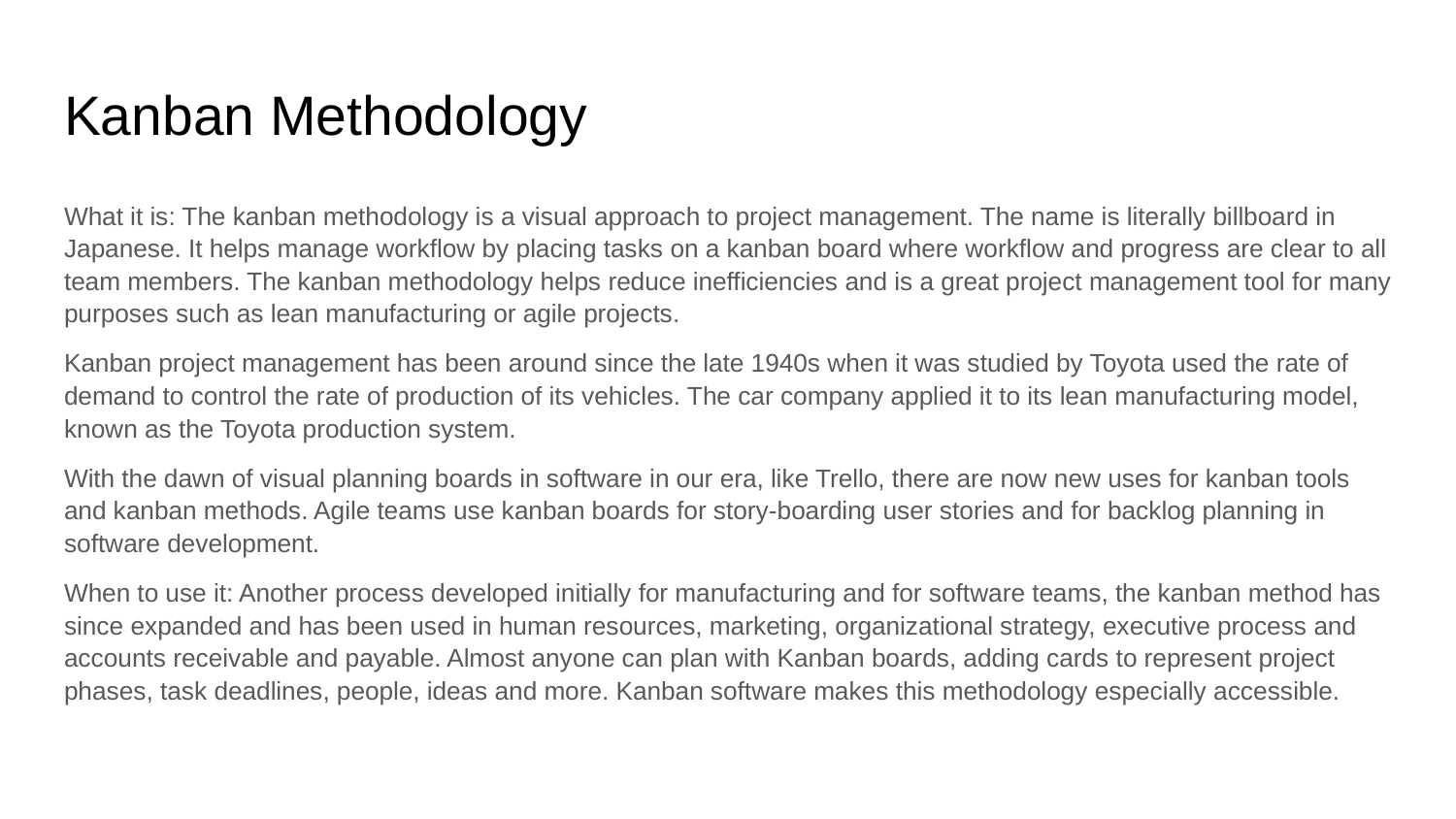

# Kanban Methodology
What it is: The kanban methodology is a visual approach to project management. The name is literally billboard in Japanese. It helps manage workflow by placing tasks on a kanban board where workflow and progress are clear to all team members. The kanban methodology helps reduce inefficiencies and is a great project management tool for many purposes such as lean manufacturing or agile projects.
Kanban project management has been around since the late 1940s when it was studied by Toyota used the rate of demand to control the rate of production of its vehicles. The car company applied it to its lean manufacturing model, known as the Toyota production system.
With the dawn of visual planning boards in software in our era, like Trello, there are now new uses for kanban tools and kanban methods. Agile teams use kanban boards for story-boarding user stories and for backlog planning in software development.
When to use it: Another process developed initially for manufacturing and for software teams, the kanban method has since expanded and has been used in human resources, marketing, organizational strategy, executive process and accounts receivable and payable. Almost anyone can plan with Kanban boards, adding cards to represent project phases, task deadlines, people, ideas and more. Kanban software makes this methodology especially accessible.